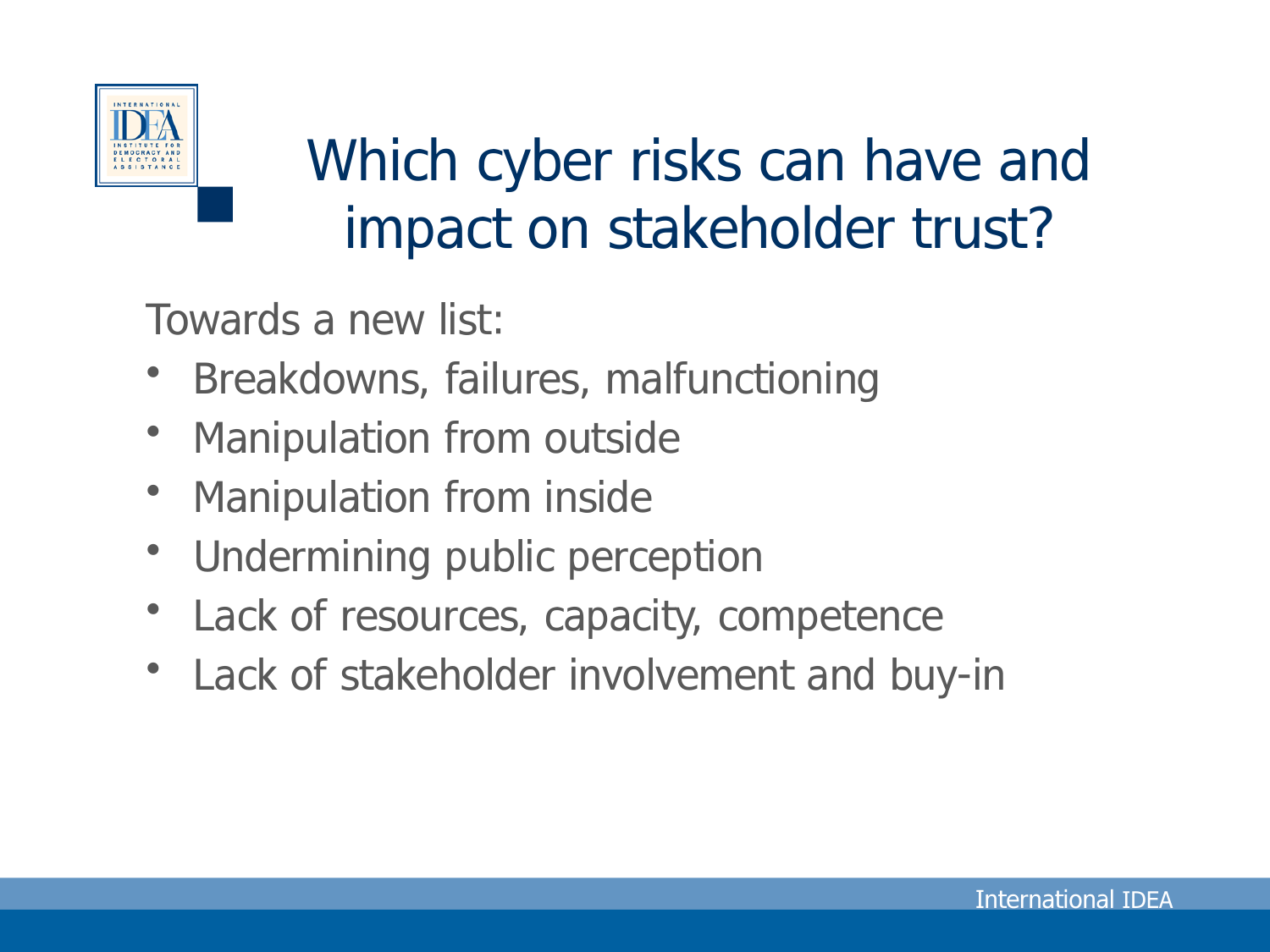

# Which cyber risks can have and impact on stakeholder trust?
Towards a new list:
Breakdowns, failures, malfunctioning
Manipulation from outside
Manipulation from inside
Undermining public perception
Lack of resources, capacity, competence
Lack of stakeholder involvement and buy-in